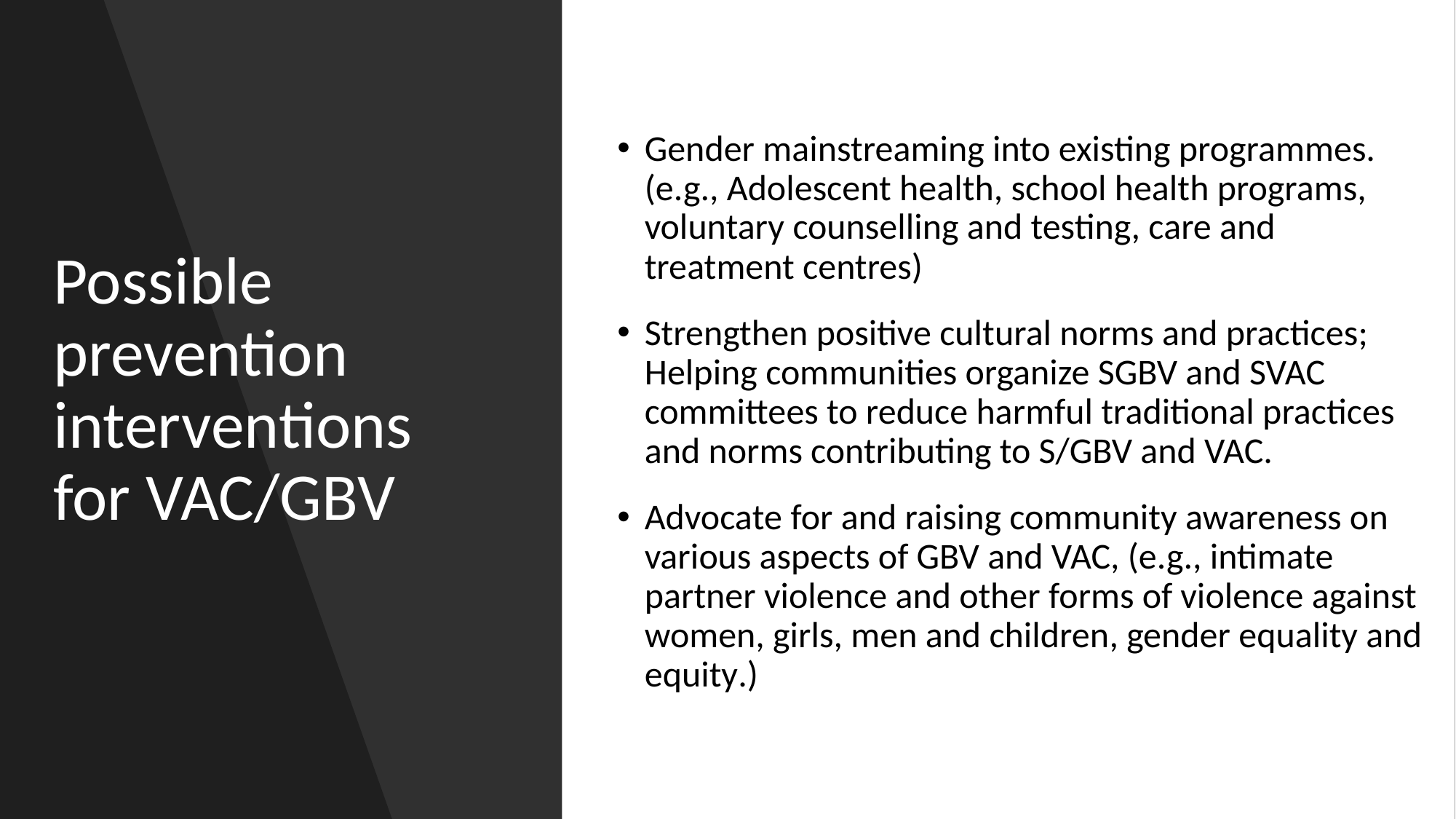

Gender mainstreaming into existing programmes. (e.g., Adolescent health, school health programs, voluntary counselling and testing, care and treatment centres)
Strengthen positive cultural norms and practices; Helping communities organize SGBV and SVAC committees to reduce harmful traditional practices and norms contributing to S/GBV and VAC.
Advocate for and raising community awareness on various aspects of GBV and VAC, (e.g., intimate partner violence and other forms of violence against women, girls, men and children, gender equality and equity.)

# Possible prevention interventions for VAC/GBV